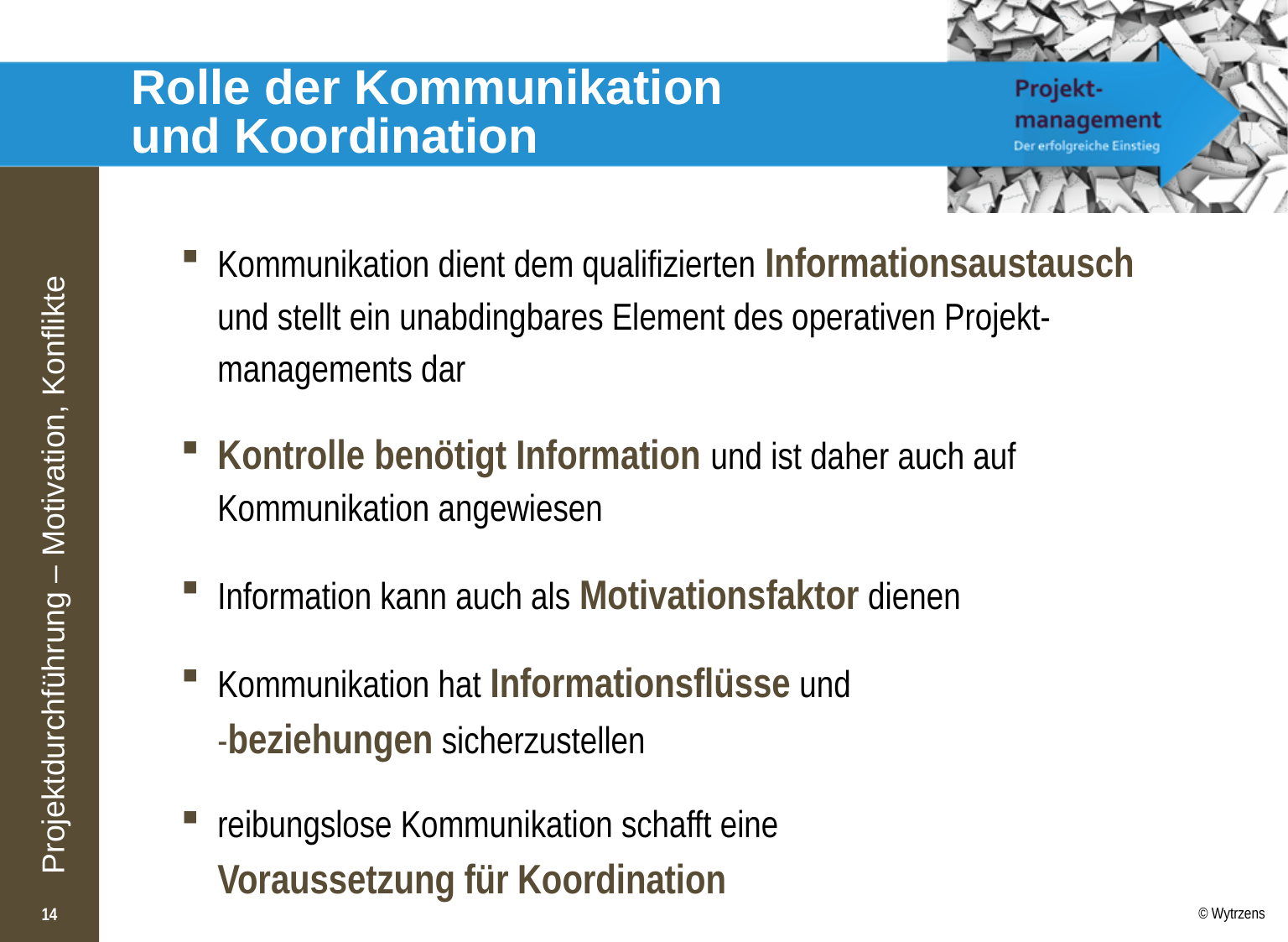

# Rolle der Kommunikation und Koordination
Kommunikation dient dem qualifizierten Informationsaustausch
und stellt ein unabdingbares Element des operativen Projekt-managements dar
Kontrolle benötigt Information und ist daher auch auf Kommunikation angewiesen
Information kann auch als Motivationsfaktor dienen
Kommunikation hat Informationsflüsse und
-beziehungen sicherzustellen
reibungslose Kommunikation schafft eine
Voraussetzung für Koordination
14